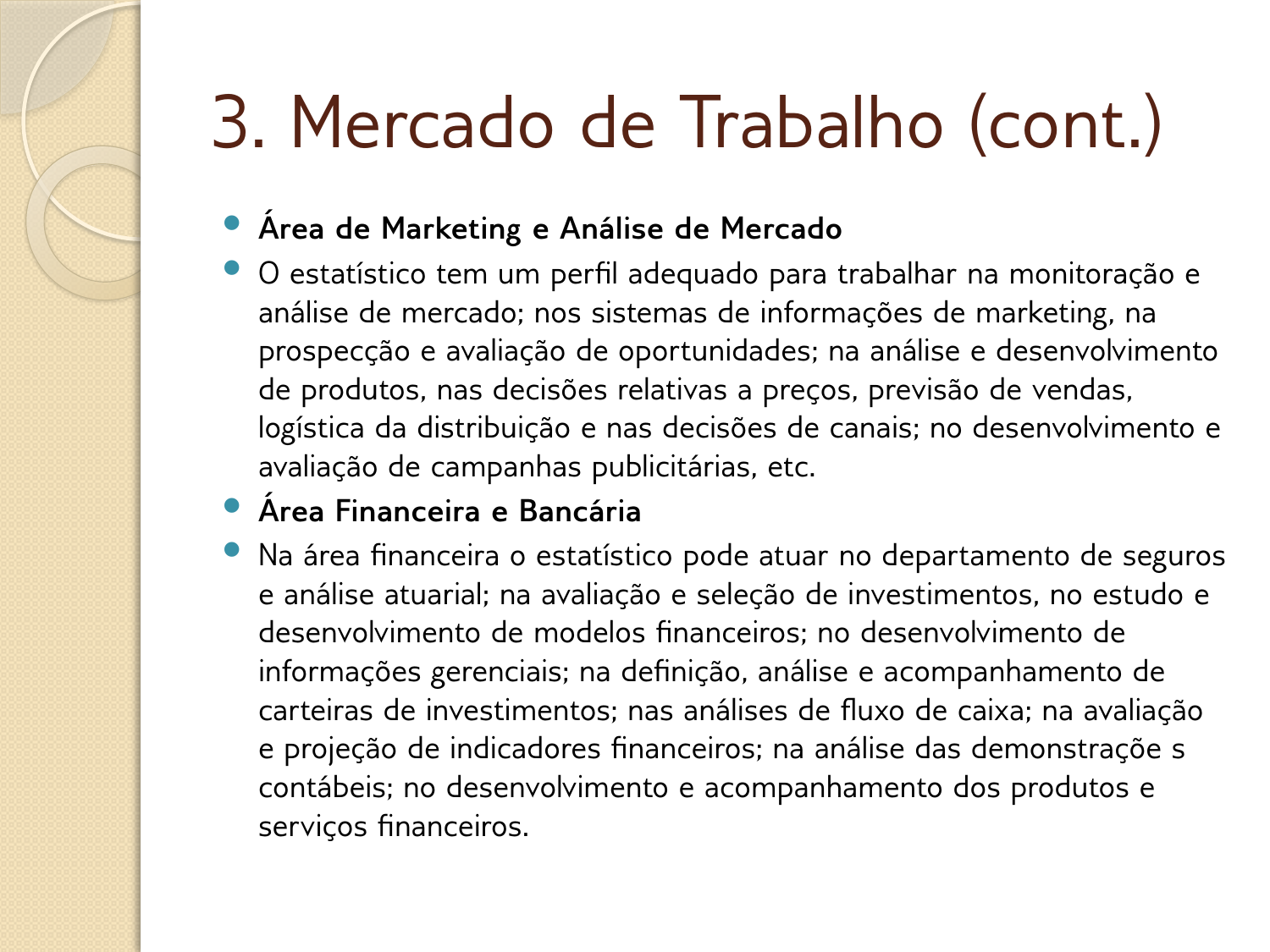

# 3. Mercado de Trabalho (cont.)
Área de Marketing e Análise de Mercado
O estatístico tem um perfil adequado para trabalhar na monitoração e análise de mercado; nos sistemas de informações de marketing, na prospecção e avaliação de oportunidades; na análise e desenvolvimento de produtos, nas decisões relativas a preços, previsão de vendas, logística da distribuição e nas decisões de canais; no desenvolvimento e avaliação de campanhas publicitárias, etc.
Área Financeira e Bancária
Na área financeira o estatístico pode atuar no departamento de seguros e análise atuarial; na avaliação e seleção de investimentos, no estudo e desenvolvimento de modelos financeiros; no desenvolvimento de informações gerenciais; na definição, análise e acompanhamento de carteiras de investimentos; nas análises de fluxo de caixa; na avaliação e projeção de indicadores financeiros; na análise das demonstraçõe s contábeis; no desenvolvimento e acompanhamento dos produtos e serviços financeiros.